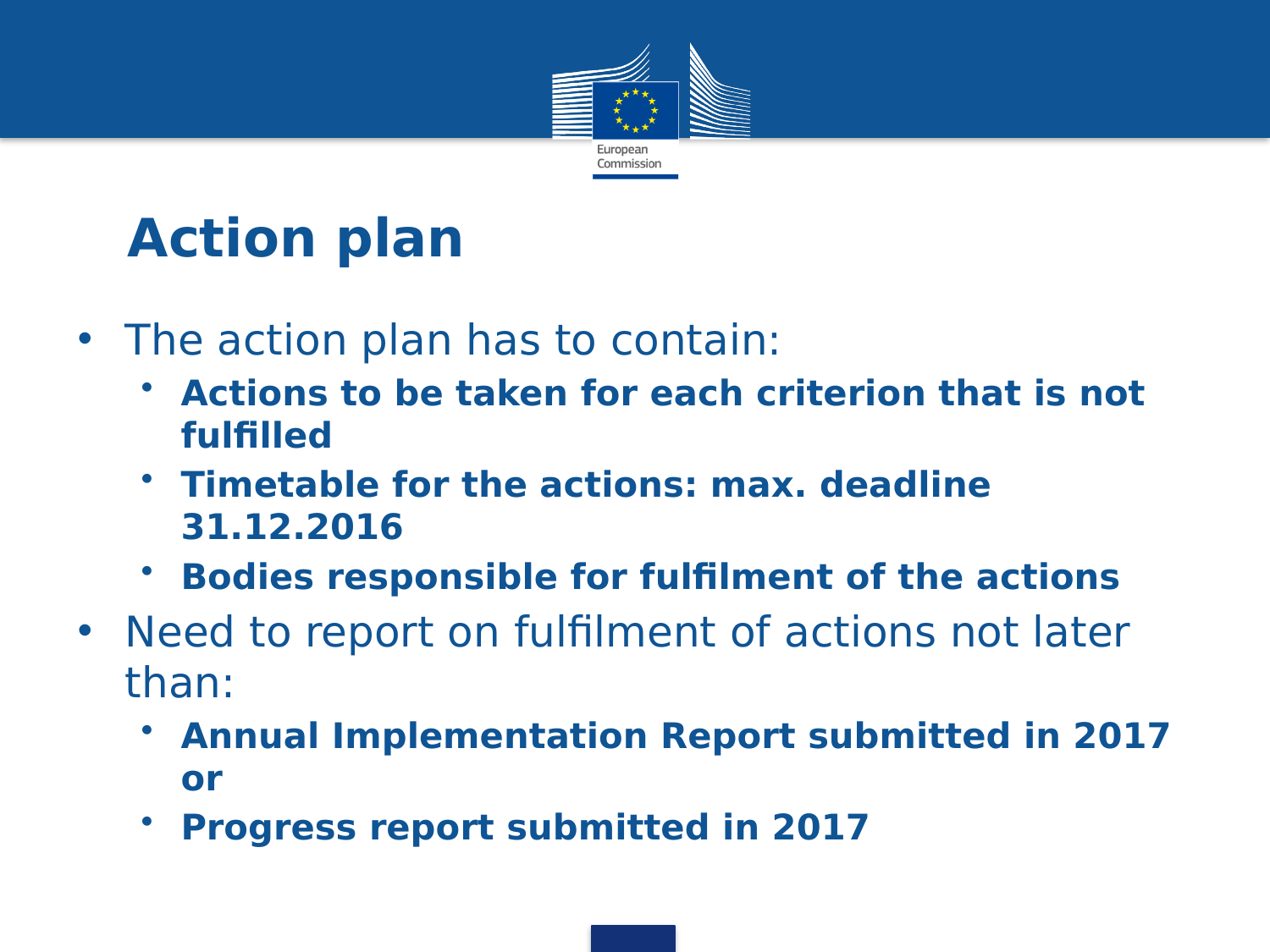

# Action plan
The action plan has to contain:
Actions to be taken for each criterion that is not fulfilled
Timetable for the actions: max. deadline 31.12.2016
Bodies responsible for fulfilment of the actions
Need to report on fulfilment of actions not later than:
Annual Implementation Report submitted in 2017 or
Progress report submitted in 2017